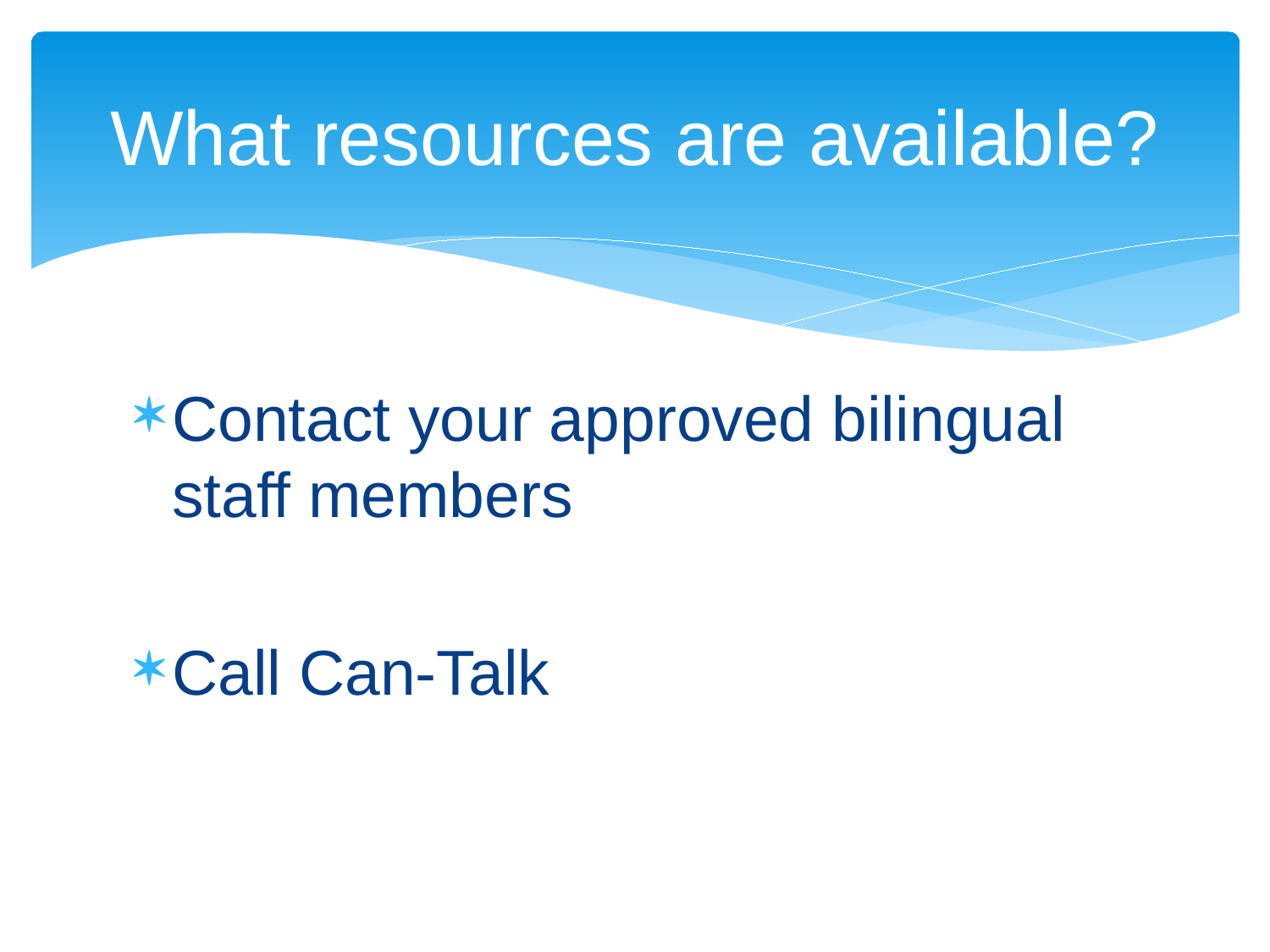

# What resources are available?
Contact your approved bilingual staff members

Call Can-Talk